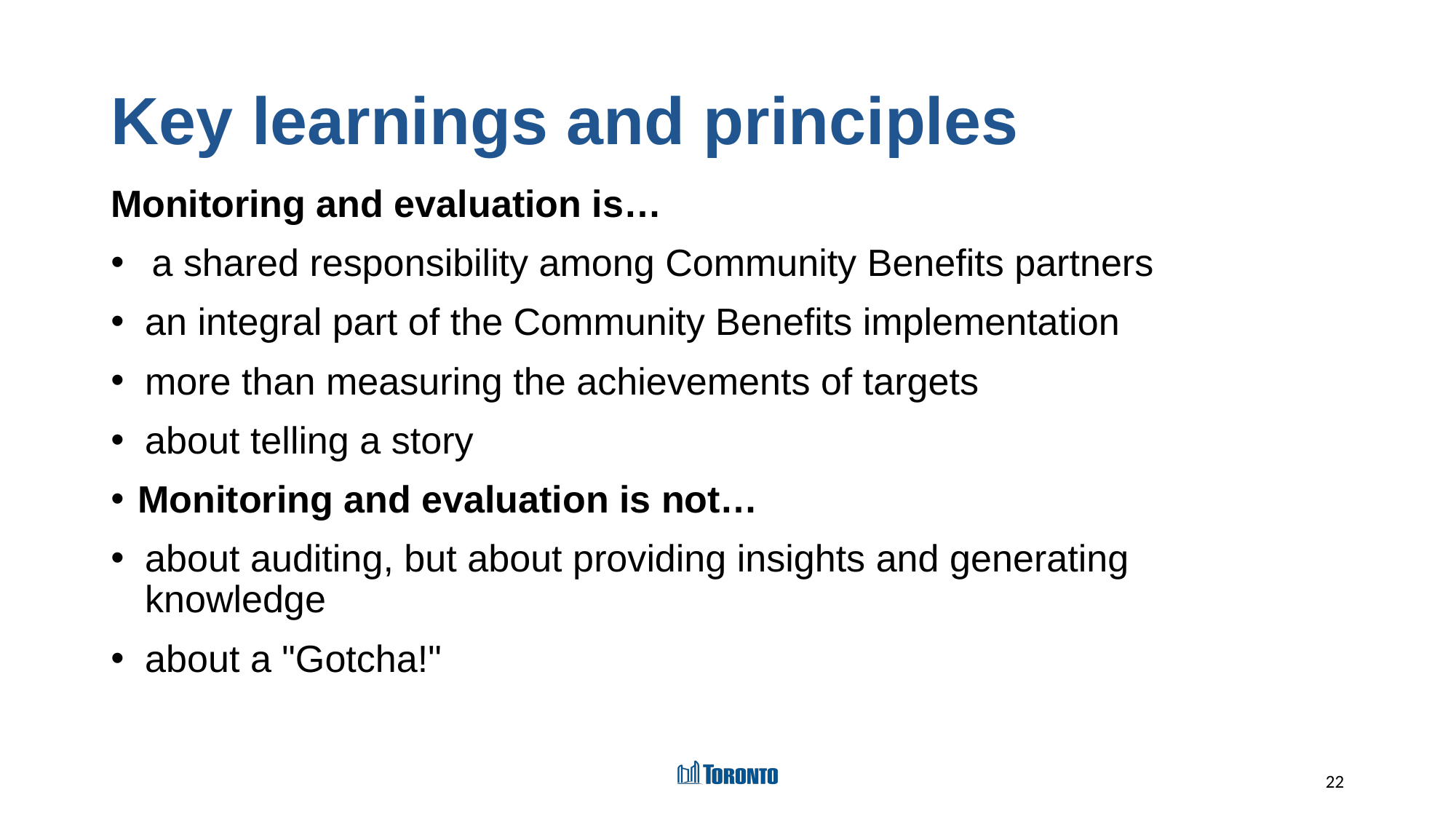

# Key learnings and principles
Monitoring and evaluation is…
a shared responsibility among Community Benefits partners
an integral part of the Community Benefits implementation
more than measuring the achievements of targets
about telling a story
Monitoring and evaluation is not…
about auditing, but about providing insights and generating knowledge
about a "Gotcha!"
22